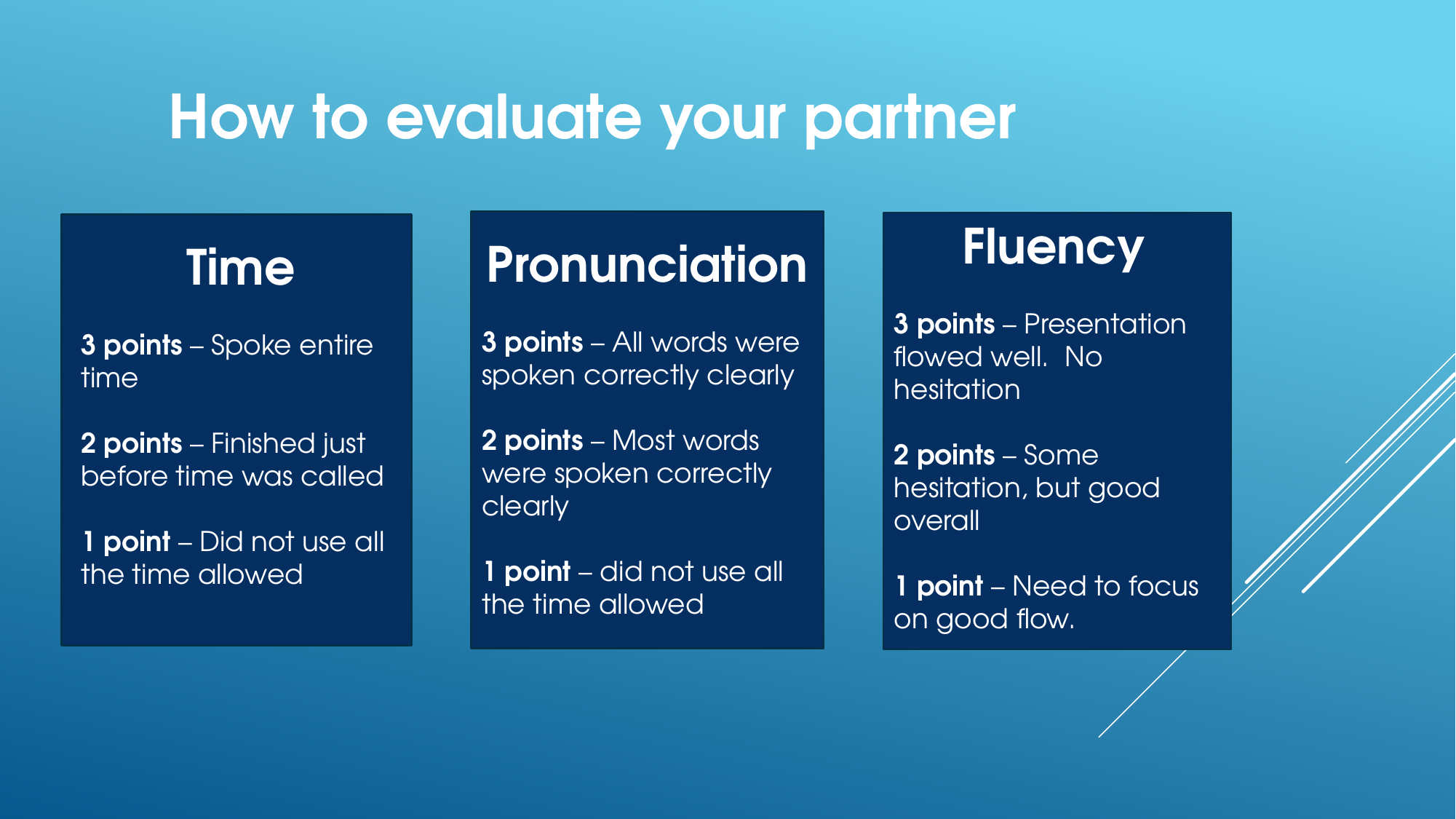

How to evaluate your partner
Fluency

3 points – Presentation flowed well.  No hesitation

2 points – Some hesitation, but good overall

1 point – Need to focus on good flow.

Pronunciation

3 points – All words were spoken correctly clearly

2 points – Most words were spoken correctly clearly

1 point – did not use all the time allowed

Time

3 points – Spoke entire time

2 points – Finished just before time was called

1 point – Did not use all the time allowed